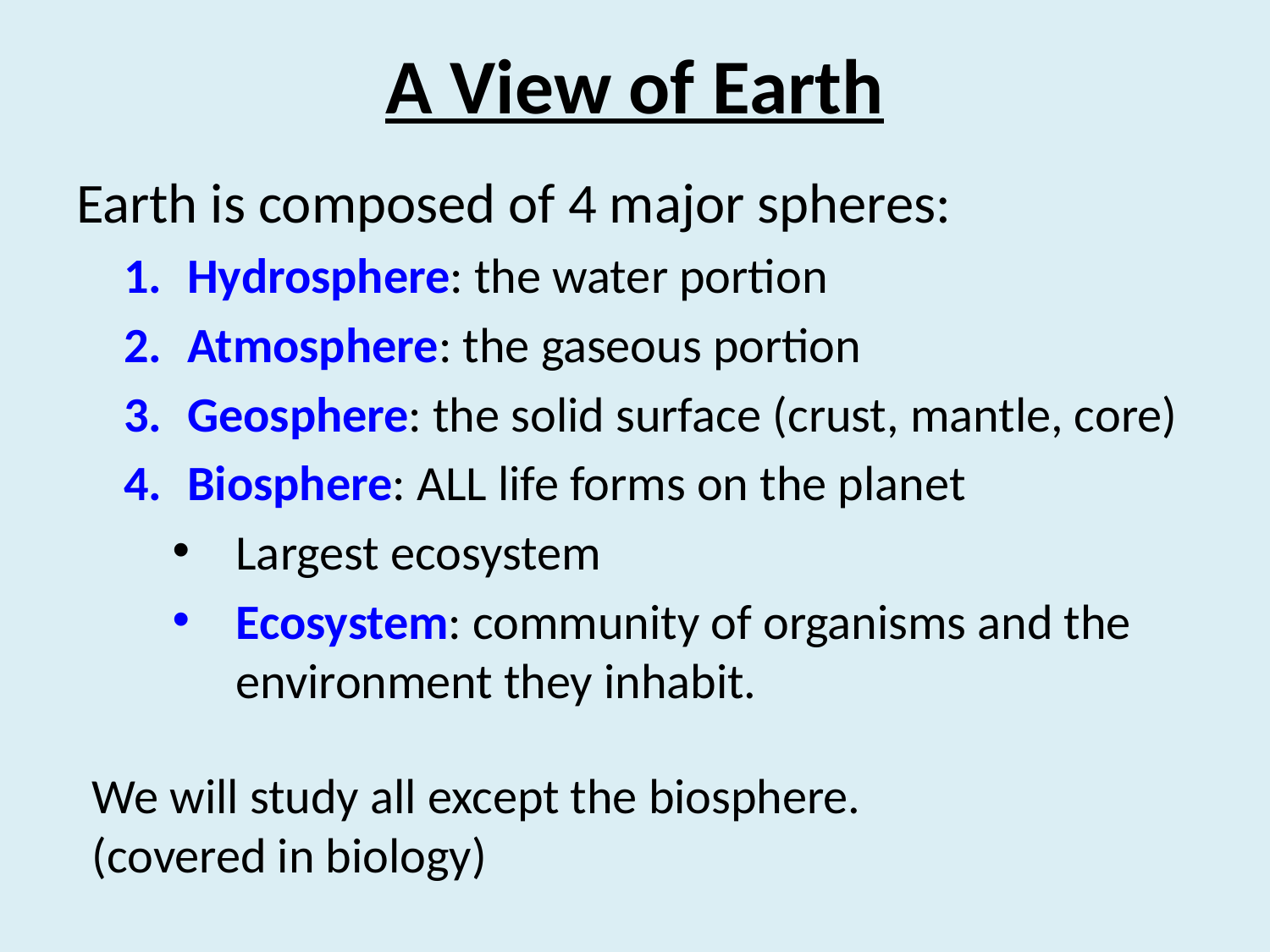

# A View of Earth
Earth is composed of 4 major spheres:
Hydrosphere: the water portion
Atmosphere: the gaseous portion
Geosphere: the solid surface (crust, mantle, core)
Biosphere: ALL life forms on the planet
Largest ecosystem
Ecosystem: community of organisms and the environment they inhabit.
We will study all except the biosphere.
(covered in biology)